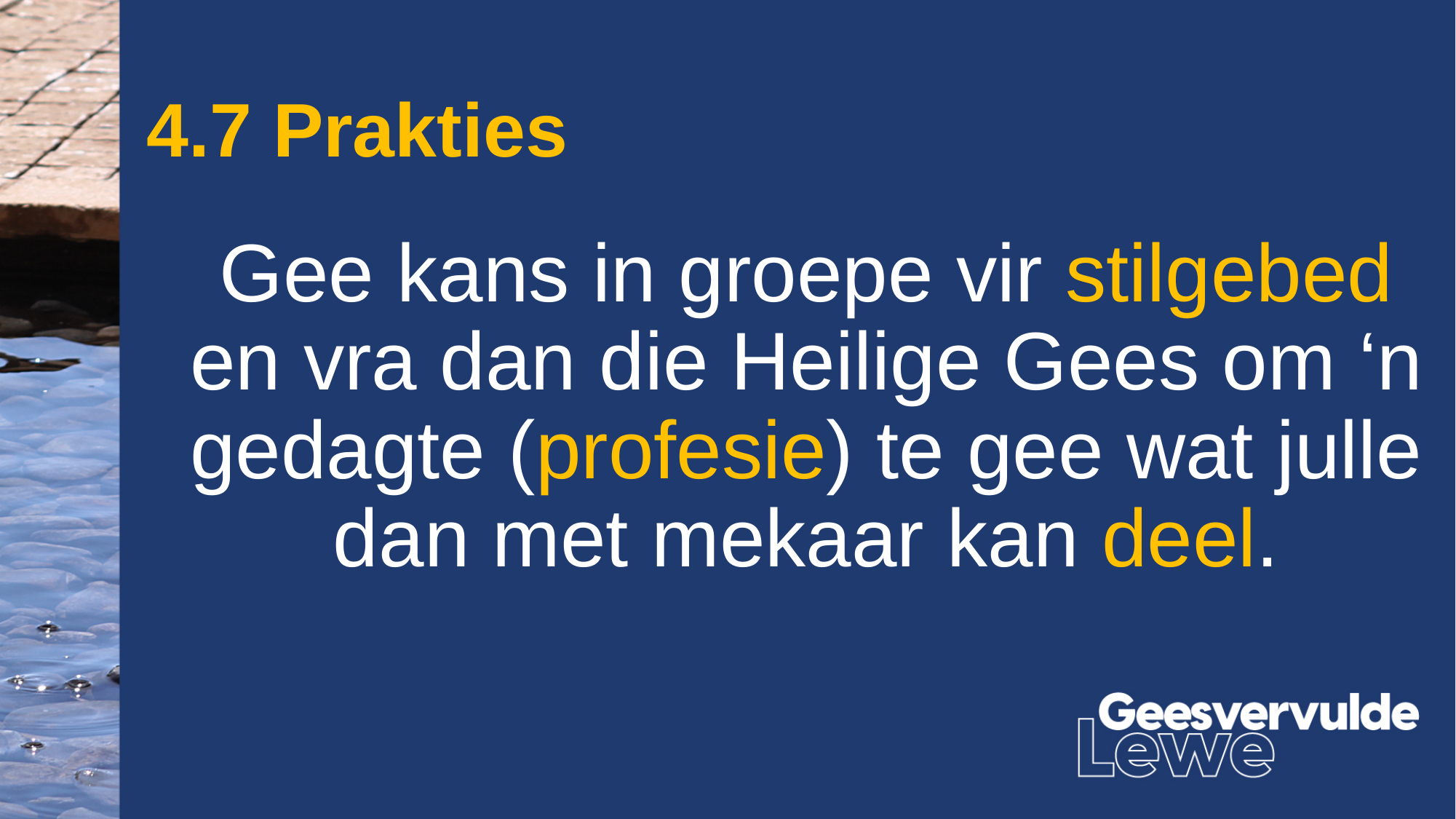

4.7 Prakties
Gee kans in groepe vir stilgebed en vra dan die Heilige Gees om ‘n gedagte (profesie) te gee wat julle dan met mekaar kan deel.